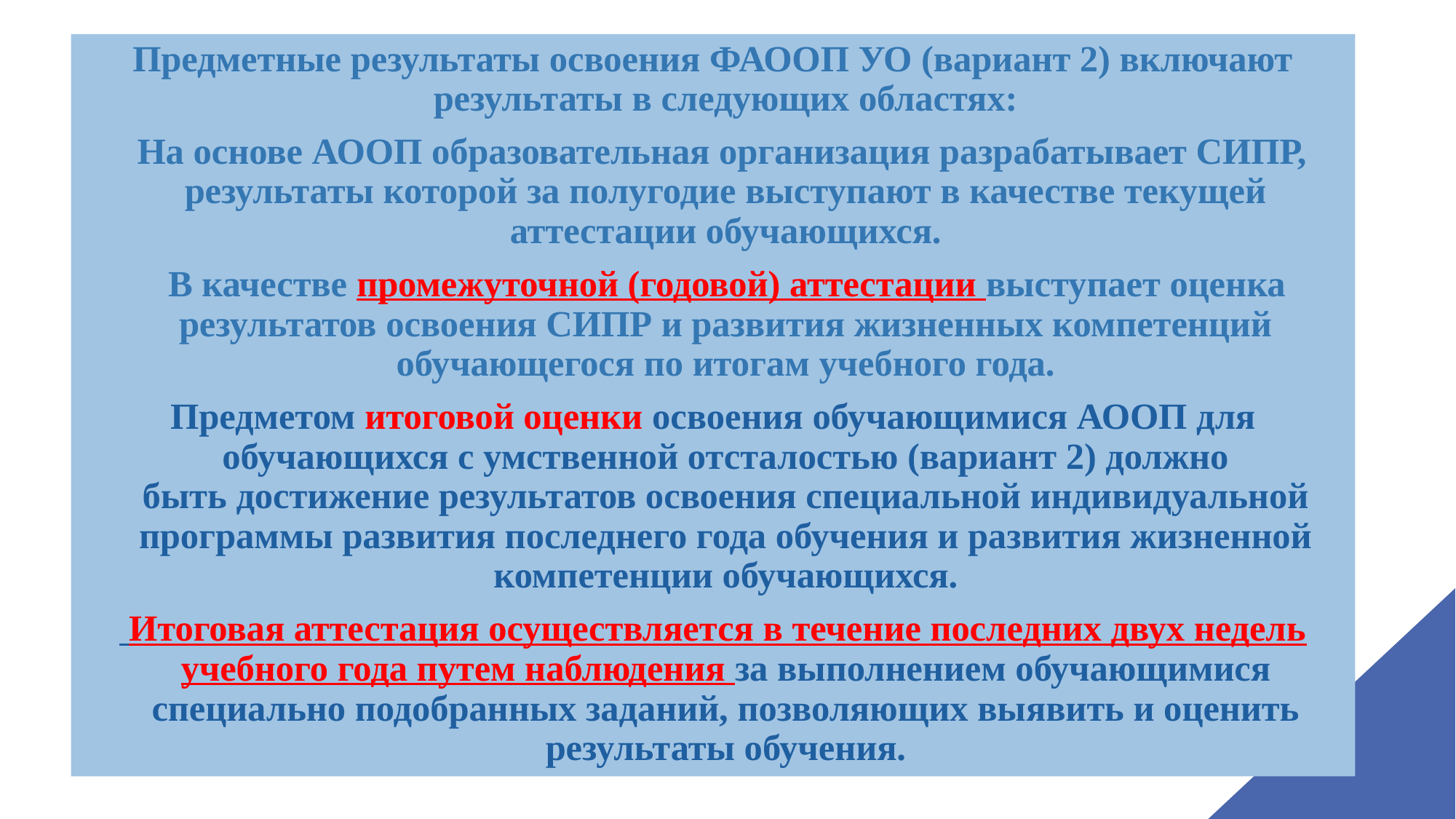

Предметные результаты освоения ФАООП УО (вариант 2) включают результаты в следующих областях:
  На основе АООП образовательная организация разрабатывает СИПР, результаты которой за полугодие выступают в качестве текущей аттестации обучающихся.
   В качестве промежуточной (годовой) аттестации выступает оценка результатов освоения СИПР и развития жизненных компетенций обучающегося по итогам учебного года.
Предметом итоговой оценки освоения обучающимися АООП для обучающихся с умственной отсталостью (вариант 2) должно быть достижение результатов освоения специальной индивидуальной программы развития последнего года обучения и развития жизненной компетенции обучающихся.
 Итоговая аттестация осуществляется в течение последних двух недель учебного года путем наблюдения за выполнением обучающимися специально подобранных заданий, позволяющих выявить и оценить результаты обучения.
#